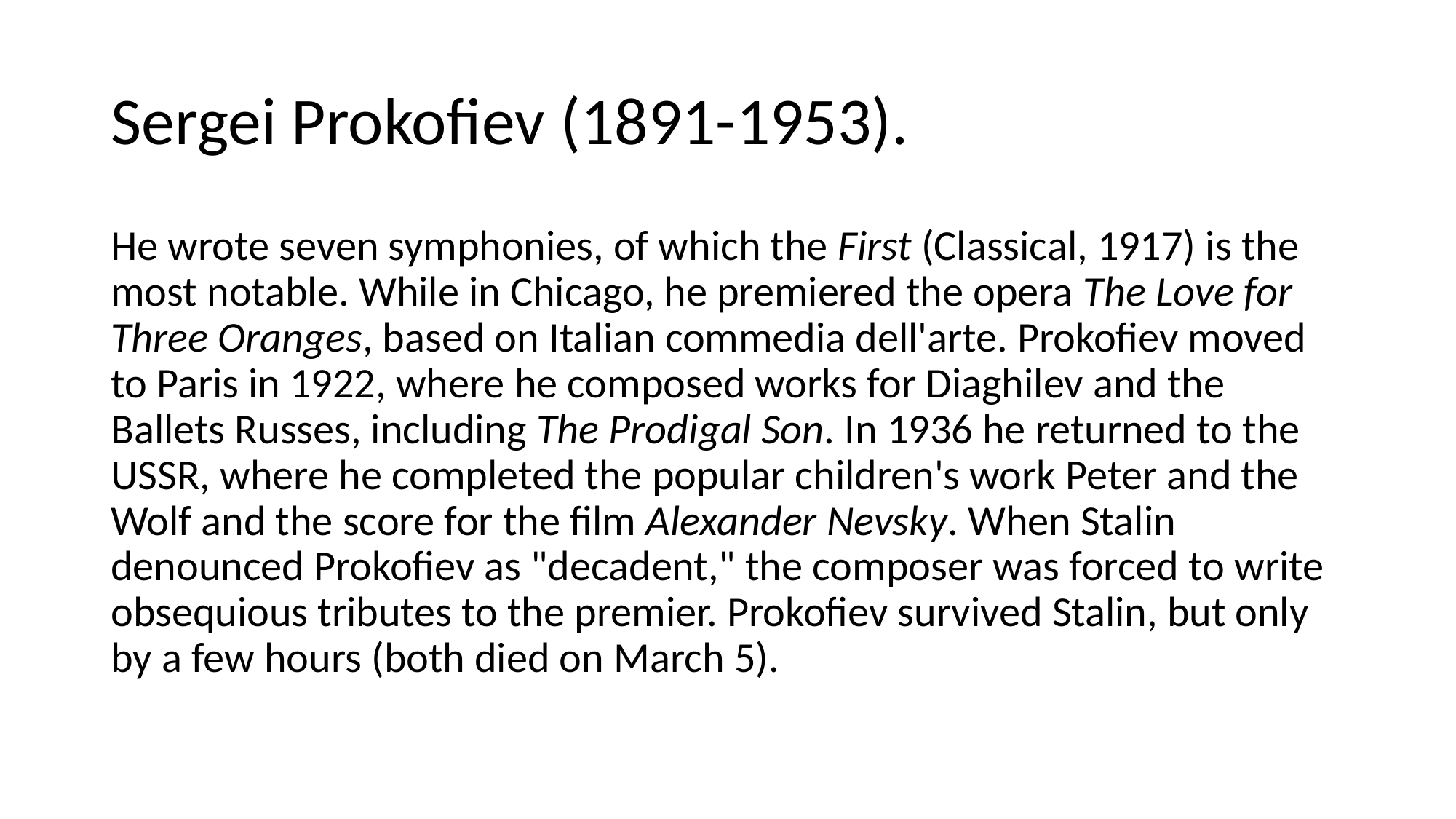

# Sergei Prokofiev (1891-1953).
He wrote seven symphonies, of which the First (Classical, 1917) is the most notable. While in Chicago, he premiered the opera The Love for Three Oranges, based on Italian commedia dell'arte. Prokofiev moved to Paris in 1922, where he composed works for Diaghilev and the Ballets Russes, including The Prodigal Son. In 1936 he returned to the USSR, where he completed the popular children's work Peter and the Wolf and the score for the film Alexander Nevsky. When Stalin denounced Prokofiev as "decadent," the composer was forced to write obsequious tributes to the premier. Prokofiev survived Stalin, but only by a few hours (both died on March 5).